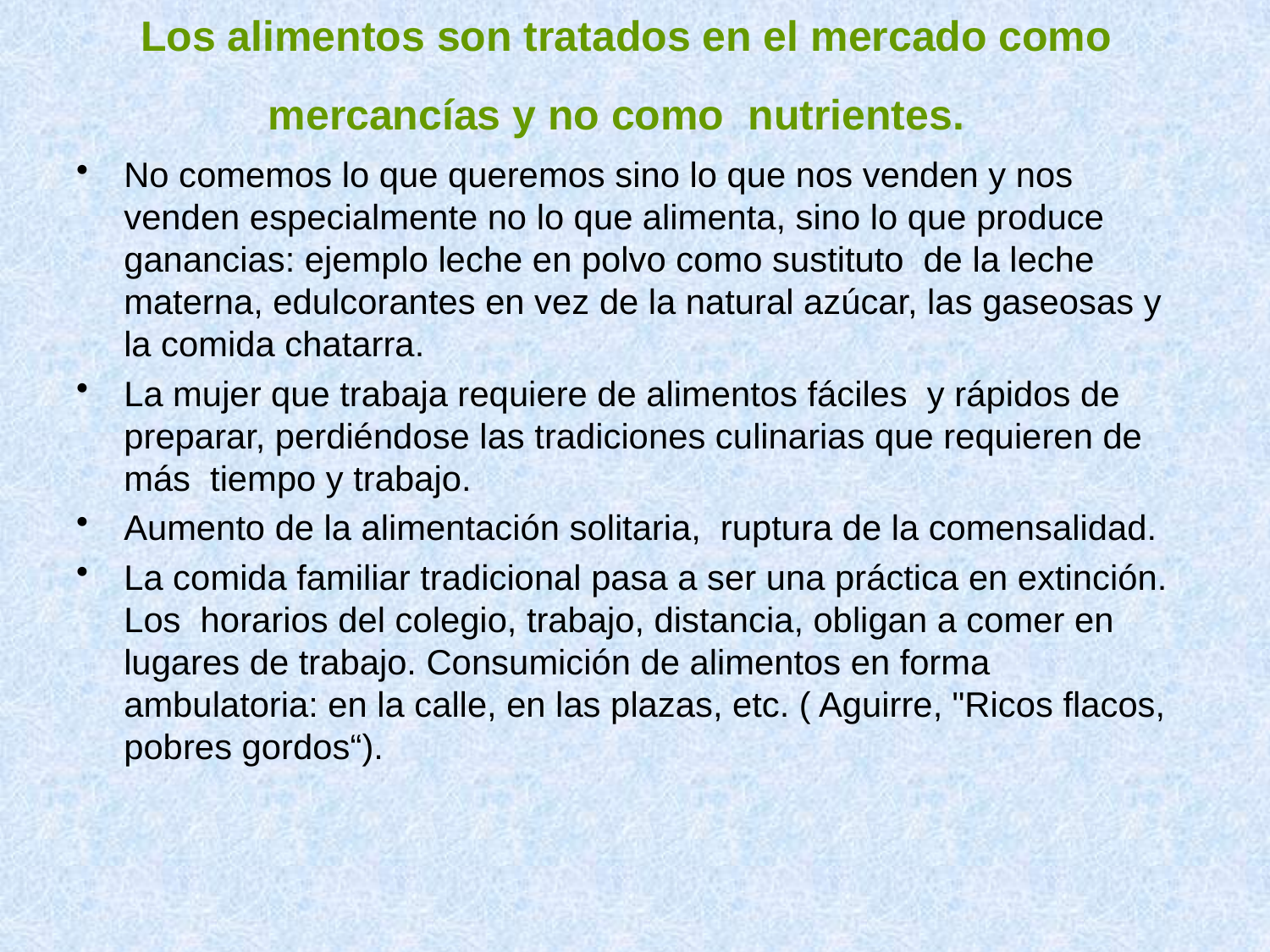

# Los alimentos son tratados en el mercado como mercancías y no como  nutrientes.
No comemos lo que queremos sino lo que nos venden y nos venden especialmente no lo que alimenta, sino lo que produce ganancias: ejemplo leche en polvo como sustituto  de la leche materna, edulcorantes en vez de la natural azúcar, las gaseosas y la comida chatarra.
La mujer que trabaja requiere de alimentos fáciles  y rápidos de preparar, perdiéndose las tradiciones culinarias que requieren de más  tiempo y trabajo.
Aumento de la alimentación solitaria,  ruptura de la comensalidad.
La comida familiar tradicional pasa a ser una práctica en extinción. Los  horarios del colegio, trabajo, distancia, obligan a comer en lugares de trabajo. Consumición de alimentos en forma ambulatoria: en la calle, en las plazas, etc. ( Aguirre, "Ricos flacos, pobres gordos“).